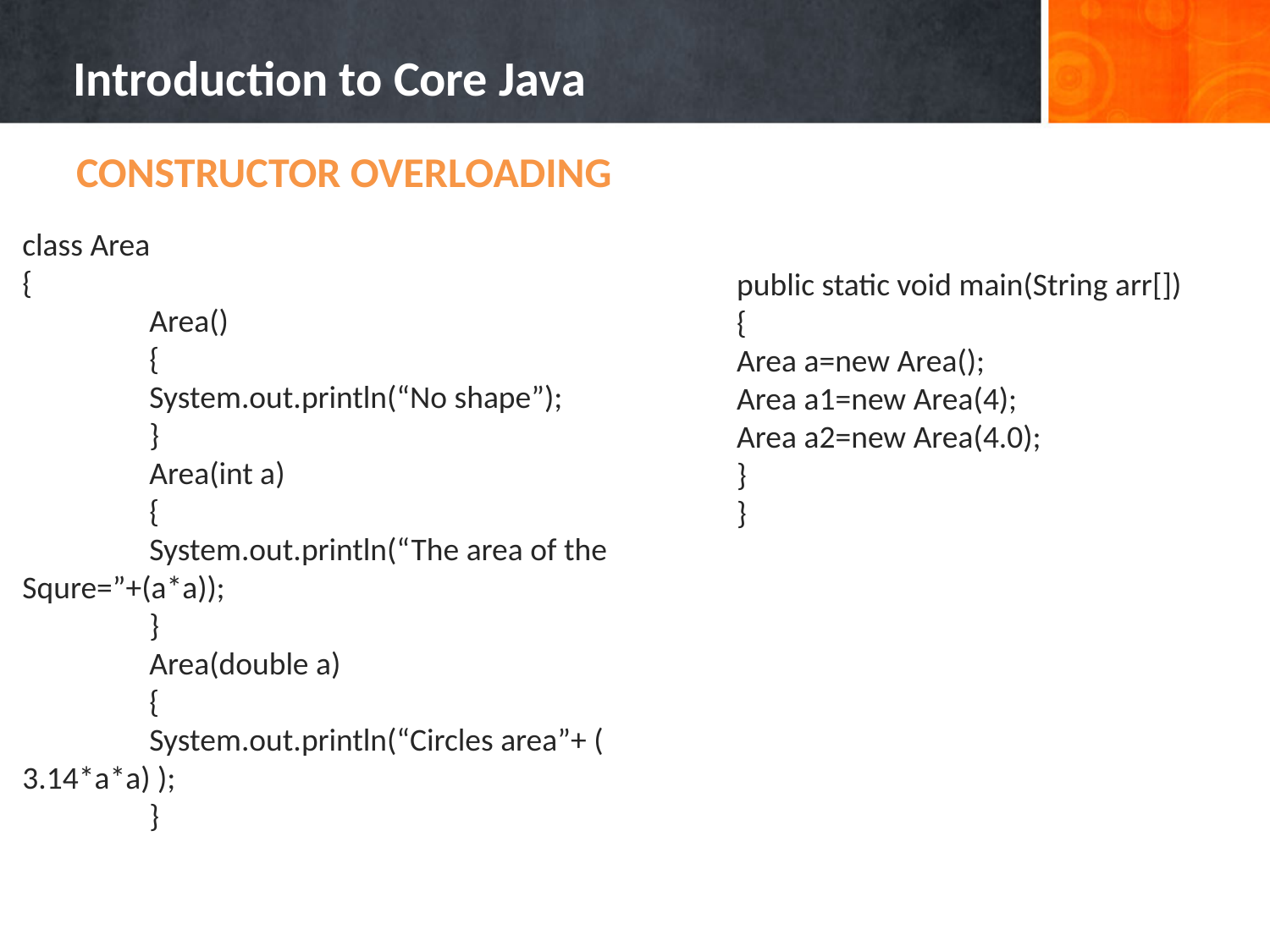

# Introduction to Core Java
CONSTRUCTOR OVERLOADING

class Area
{
	Area()
	{
	System.out.println(“No shape”);
	}
	Area(int a)
	{
	System.out.println(“The area of the 	Squre=”+(a*a));
	}
	Area(double a)
	{
	System.out.println(“Circles area”+ ( 	3.14*a*a) );
	}
public static void main(String arr[])
{
Area a=new Area();
Area a1=new Area(4);
Area a2=new Area(4.0);
}
}